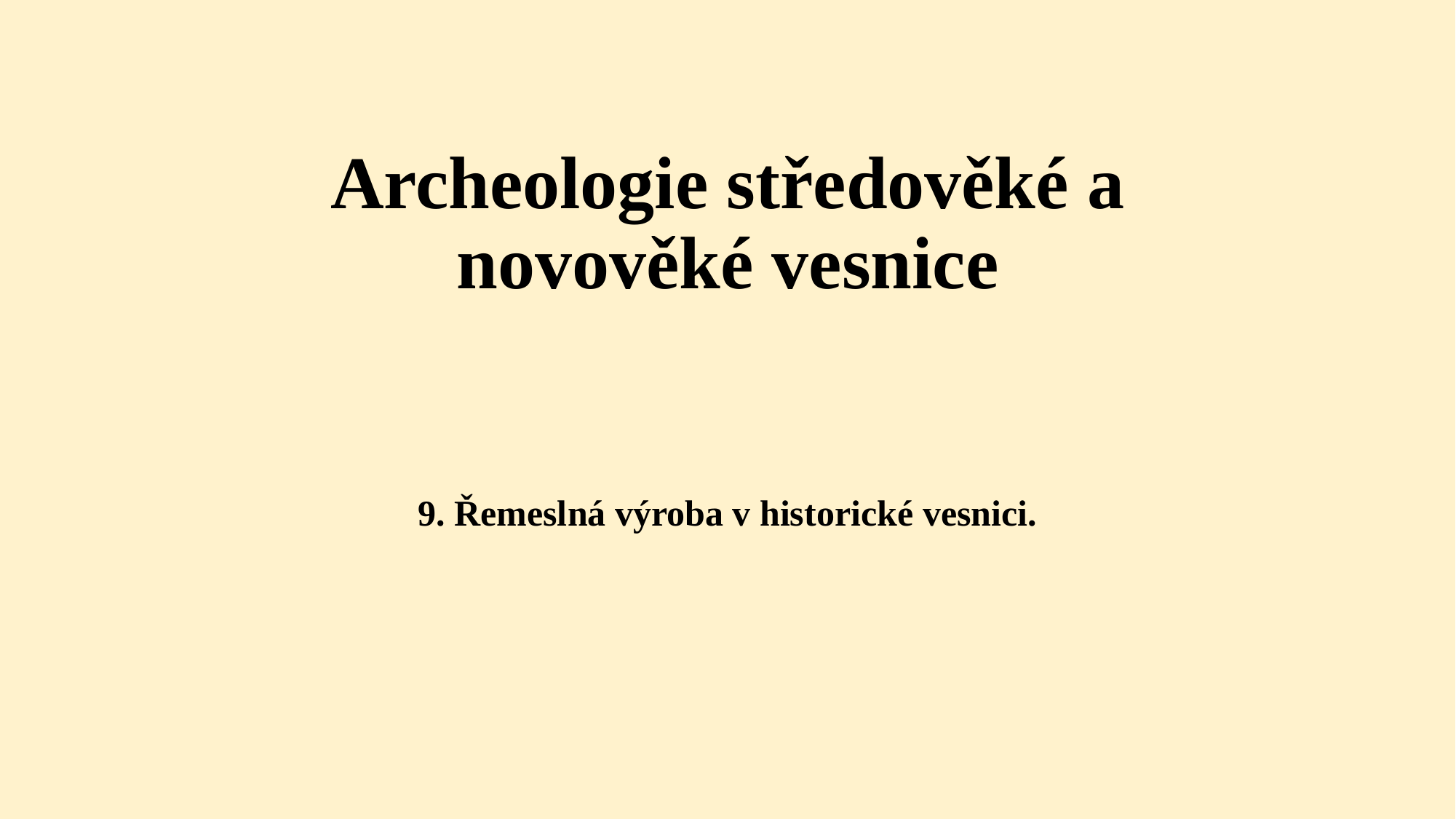

# Archeologie středověké a novověké vesnice

9. Řemeslná výroba v historické vesnici.